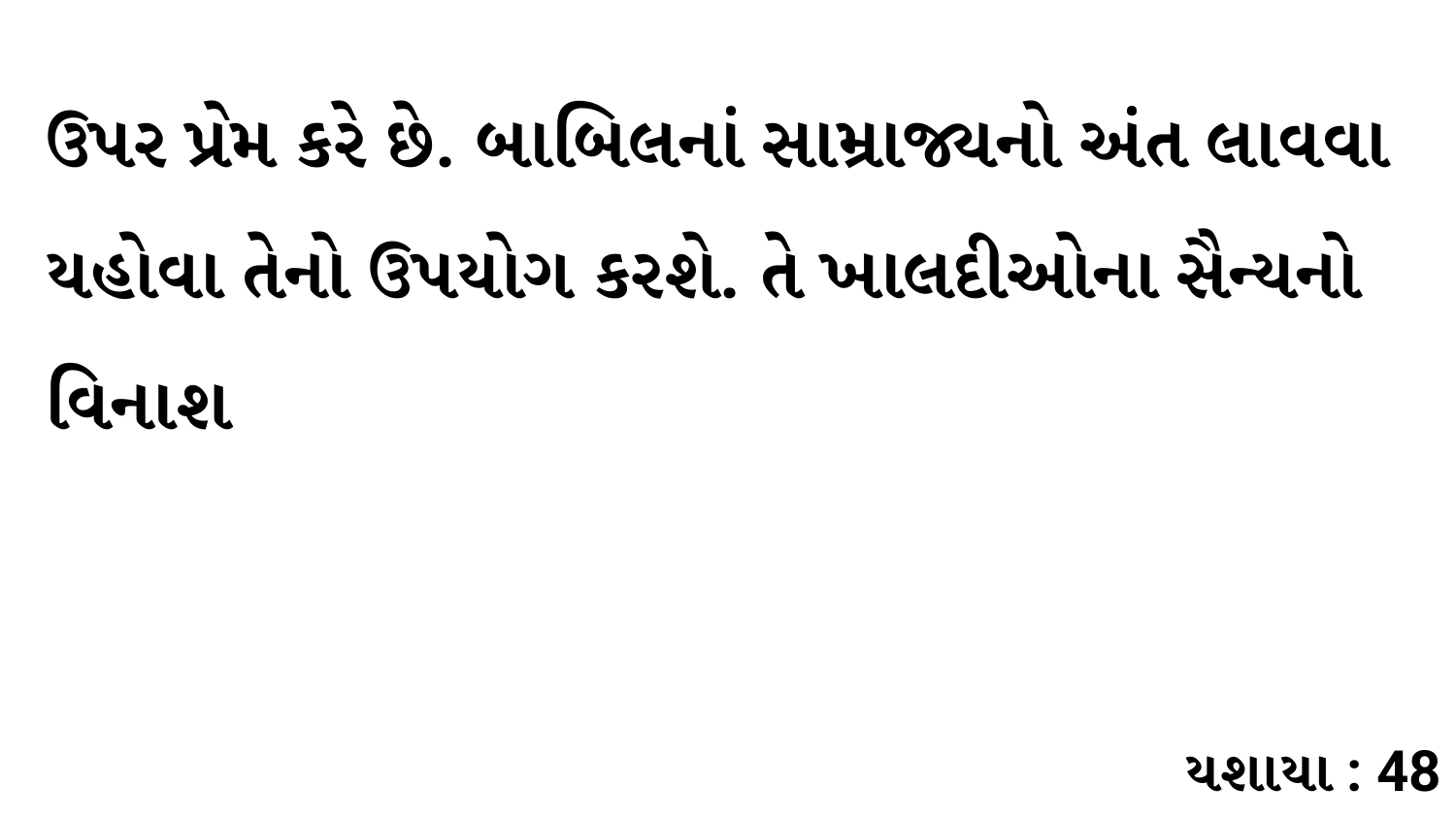

ઉપર પ્રેમ કરે છે. બાબિલનાં સામ્રાજ્યનો અંત લાવવા યહોવા તેનો ઉપયોગ કરશે. તે ખાલદીઓના સૈન્યનો વિનાશ
યશાયા : 48